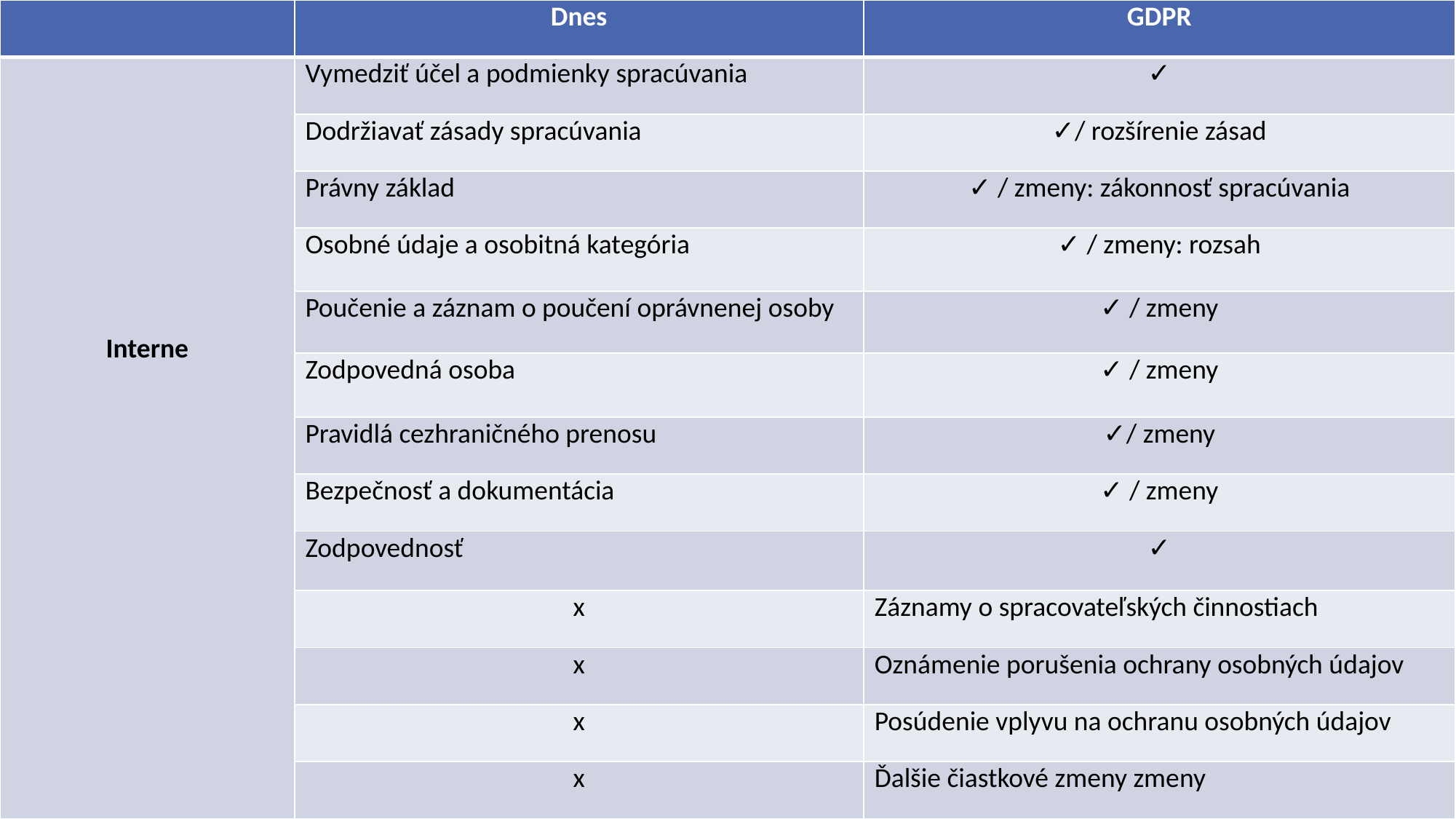

|  | Dnes | GDPR |
| --- | --- | --- |
| Interne | Vymedziť účel a podmienky spracúvania | ✓ |
|  | Dodržiavať zásady spracúvania | ✓/ rozšírenie zásad |
|  | Právny základ | ✓ / zmeny: zákonnosť spracúvania |
|  | Osobné údaje a osobitná kategória | ✓ / zmeny: rozsah |
|  | Poučenie a záznam o poučení oprávnenej osoby | ✓ / zmeny |
|  | Zodpovedná osoba | ✓ / zmeny |
|  | Pravidlá cezhraničného prenosu | ✓/ zmeny |
|  | Bezpečnosť a dokumentácia | ✓ / zmeny |
|  | Zodpovednosť | ✓ |
|  | x | Záznamy o spracovateľských činnostiach |
|  | x | Oznámenie porušenia ochrany osobných údajov |
|  | x | Posúdenie vplyvu na ochranu osobných údajov |
|  | x | Ďalšie čiastkové zmeny zmeny |

Nezávislý inštitút ochrany súkromia